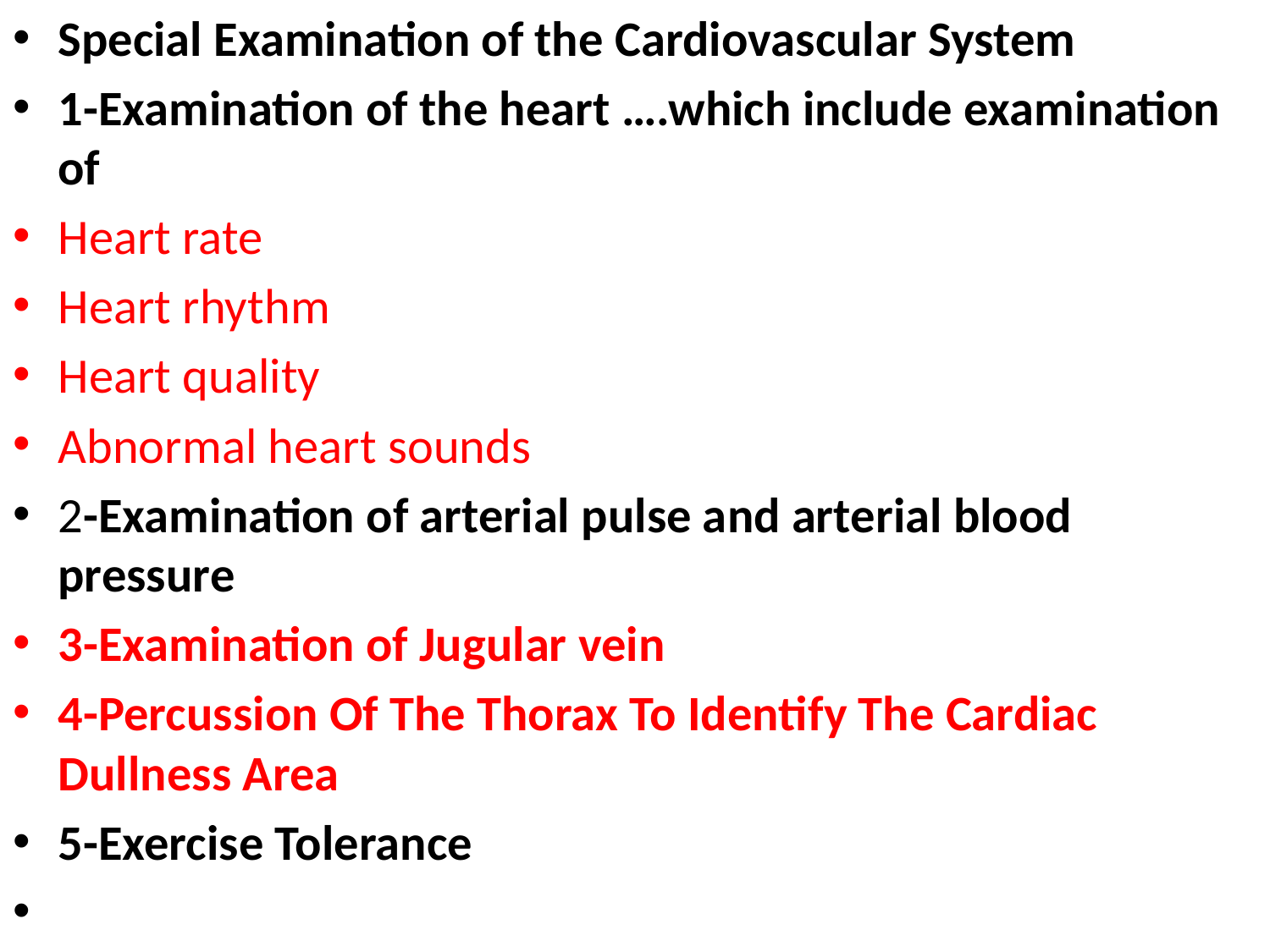

Special Examination of the Cardiovascular System
1-Examination of the heart ….which include examination of
Heart rate
Heart rhythm
Heart quality
Abnormal heart sounds
2-Examination of arterial pulse and arterial blood pressure
3-Examination of Jugular vein
4-Percussion Of The Thorax To Identify The Cardiac Dullness Area
5-Exercise Tolerance